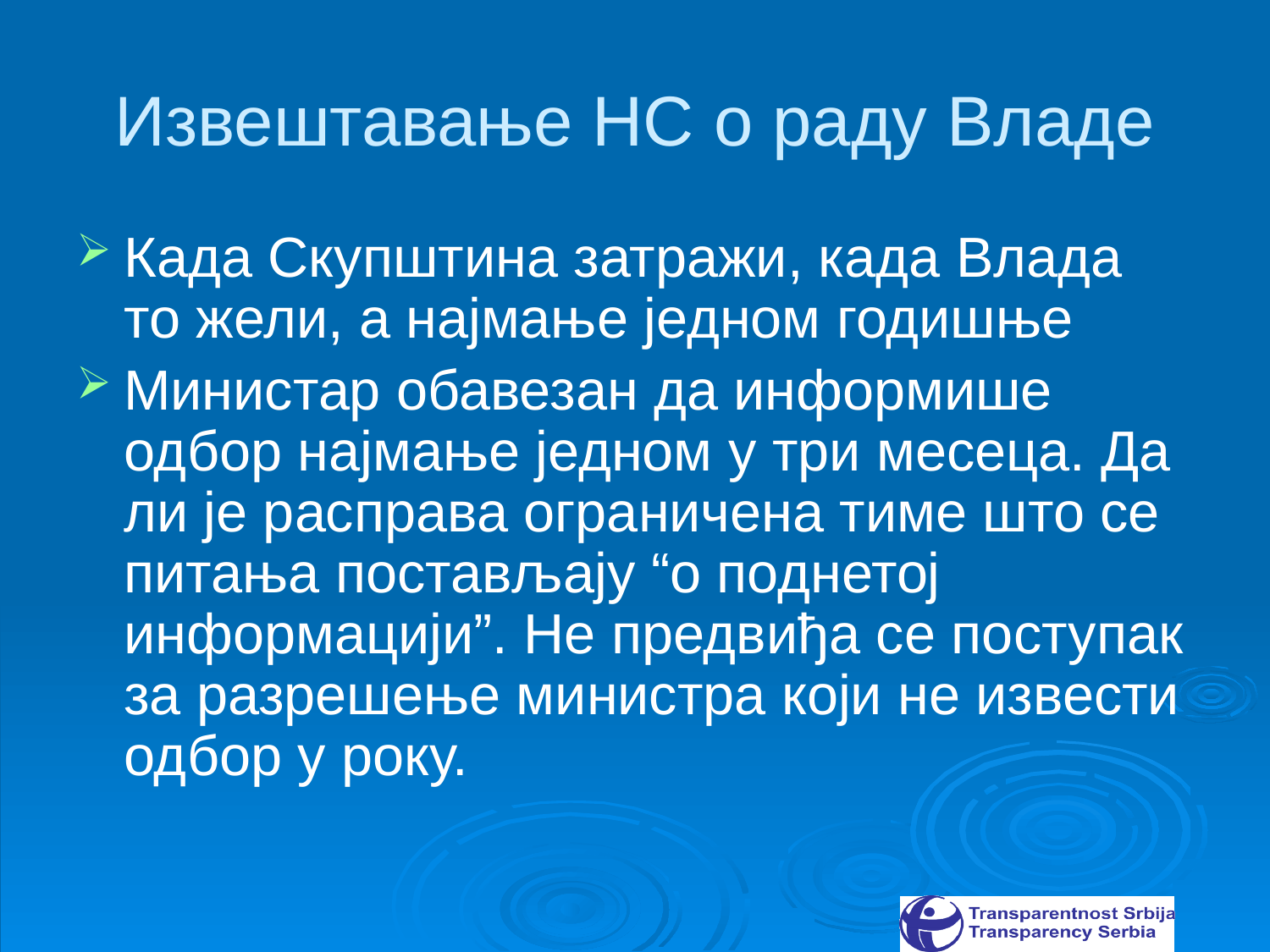

# Извештавање НС о раду Владе
Када Скупштина затражи, када Влада то жели, а најмање једном годишње
Министар обавезан да информише одбор најмање једном у три месеца. Да ли је расправа ограничена тиме што се питања постављају “о поднетој информацији”. Не предвиђа се поступак за разрешење министра који не извести одбор у року.